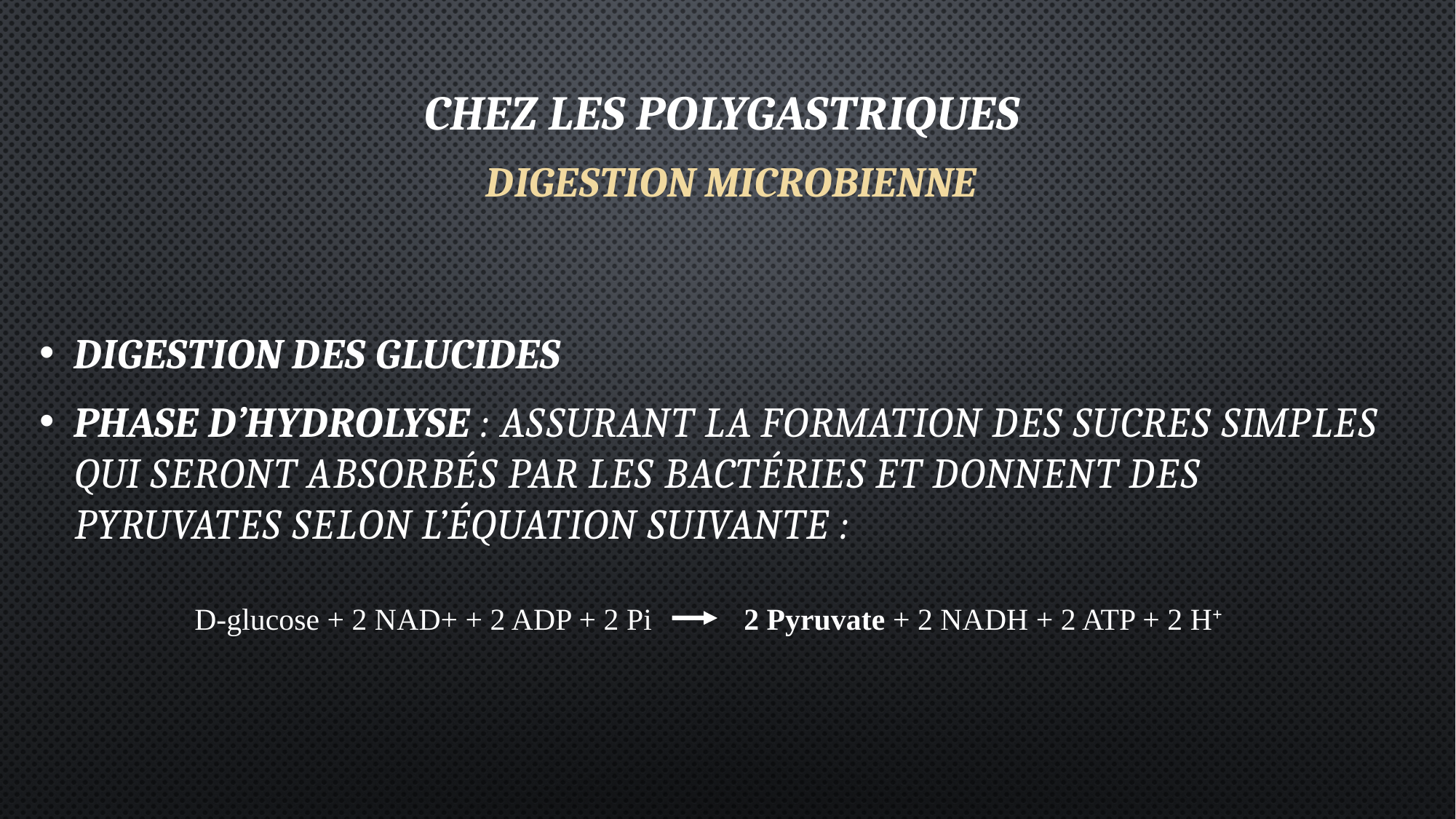

# Chez les polygastriques

DIGESTION MICROBIENNE
Digestion des glucides
Phase d’hydrolyse : assurant la formation des sucres simples qui seront absorbés par les bactéries et donnent des pyruvates selon l’équation suivante :

D-glucose + 2 NAD+ + 2 ADP + 2 Pi            2 Pyruvate + 2 NADH + 2 ATP + 2 H+